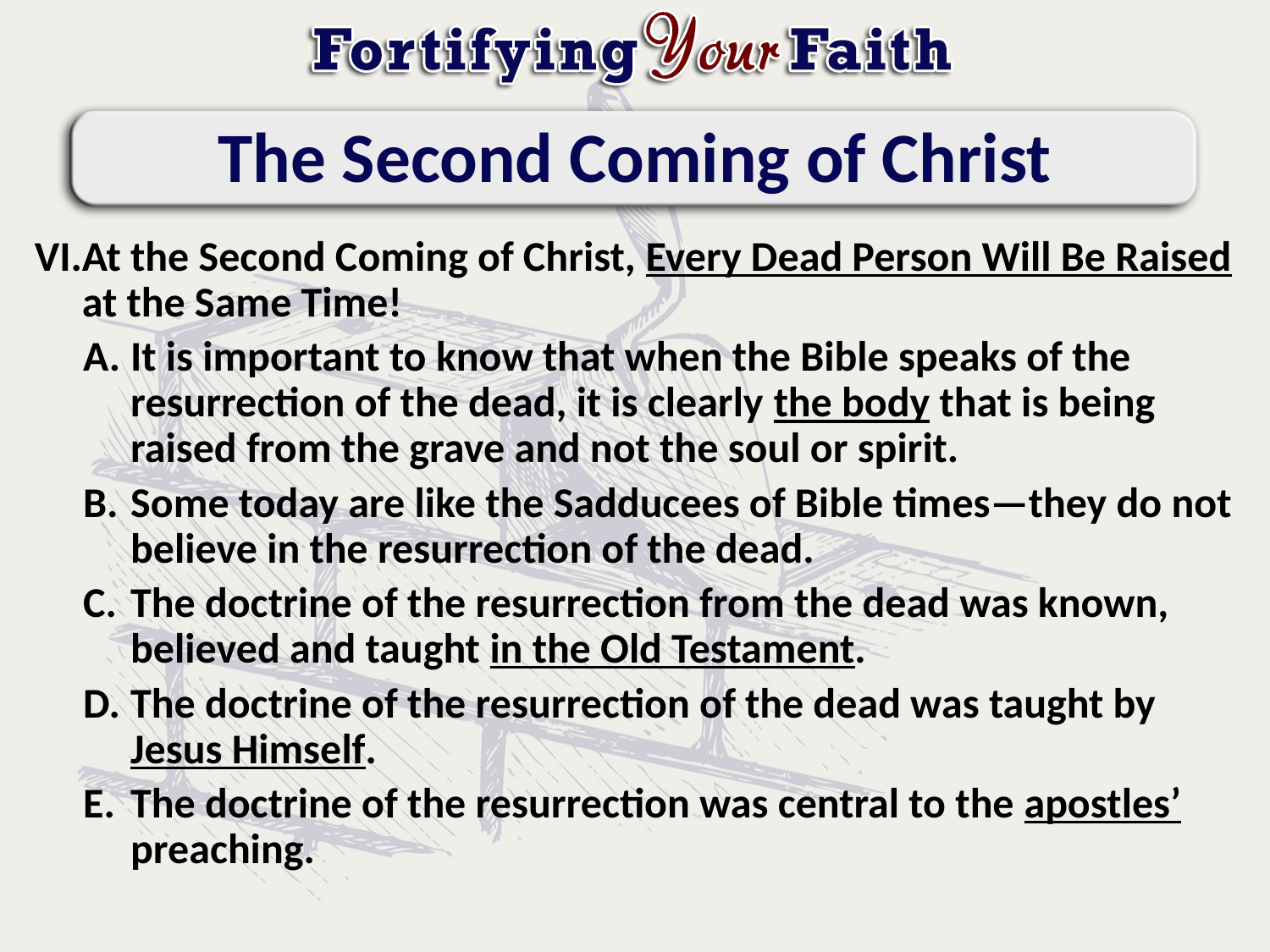

# The Second Coming of Christ
At the Second Coming of Christ, Every Dead Person Will Be Raised at the Same Time!
It is important to know that when the Bible speaks of the resurrection of the dead, it is clearly the body that is being raised from the grave and not the soul or spirit.
Some today are like the Sadducees of Bible times—they do not believe in the resurrection of the dead.
The doctrine of the resurrection from the dead was known, believed and taught in the Old Testament.
The doctrine of the resurrection of the dead was taught by Jesus Himself.
The doctrine of the resurrection was central to the apostles’ preaching.